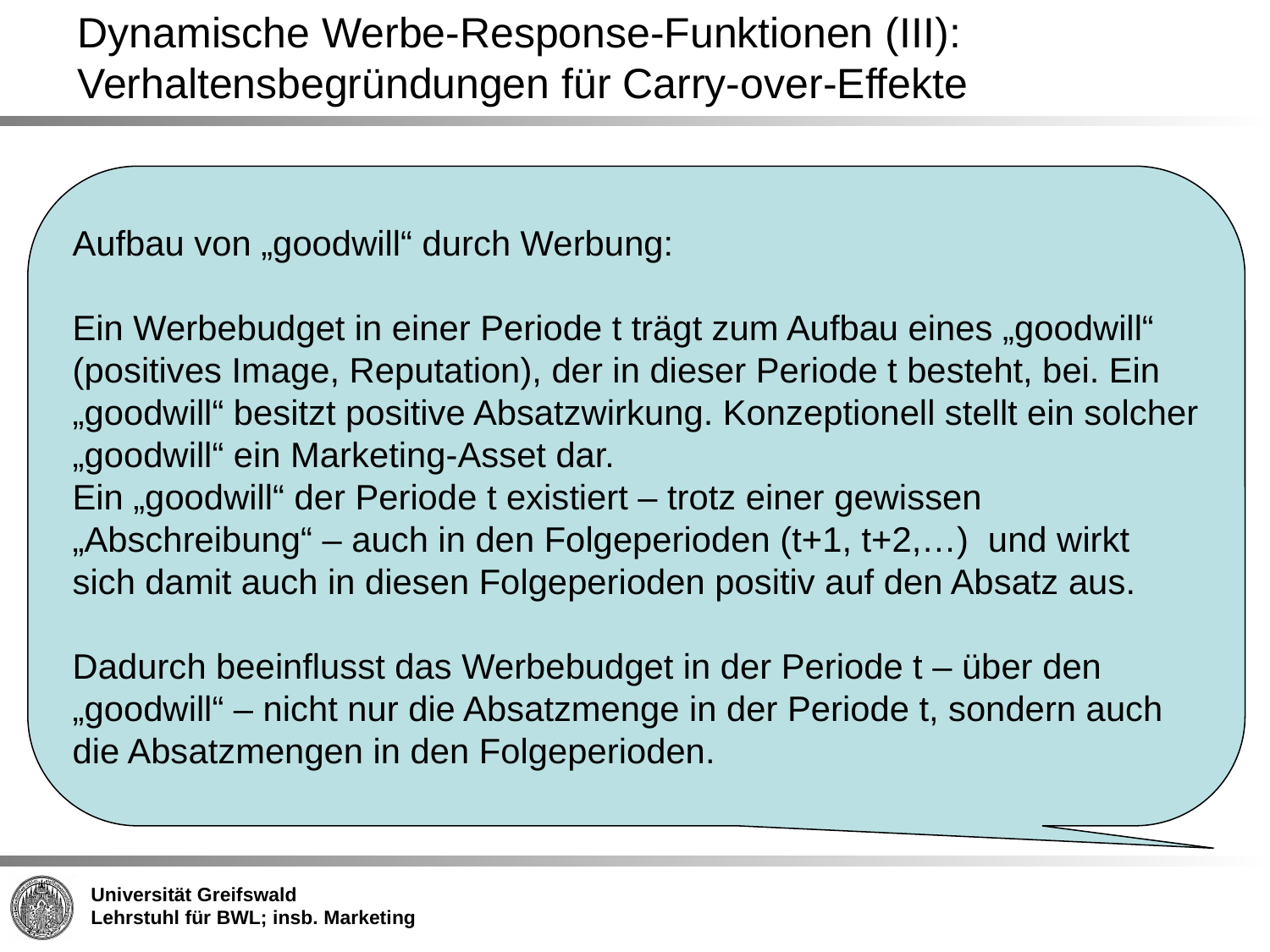

# Dynamische Werbe-Response-Funktionen (III): Verhaltensbegründungen für Carry-over-Effekte
Aufbau von „goodwill“ durch Werbung:

Ein Werbebudget in einer Periode t trägt zum Aufbau eines „goodwill“ (positives Image, Reputation), der in dieser Periode t besteht, bei. Ein „goodwill“ besitzt positive Absatzwirkung. Konzeptionell stellt ein solcher „goodwill“ ein Marketing-Asset dar.
Ein „goodwill“ der Periode t existiert – trotz einer gewissen „Abschreibung“ – auch in den Folgeperioden (t+1, t+2,…)  und wirkt sich damit auch in diesen Folgeperioden positiv auf den Absatz aus.

Dadurch beeinflusst das Werbebudget in der Periode t – über den „goodwill“ – nicht nur die Absatzmenge in der Periode t, sondern auch die Absatzmengen in den Folgeperioden.